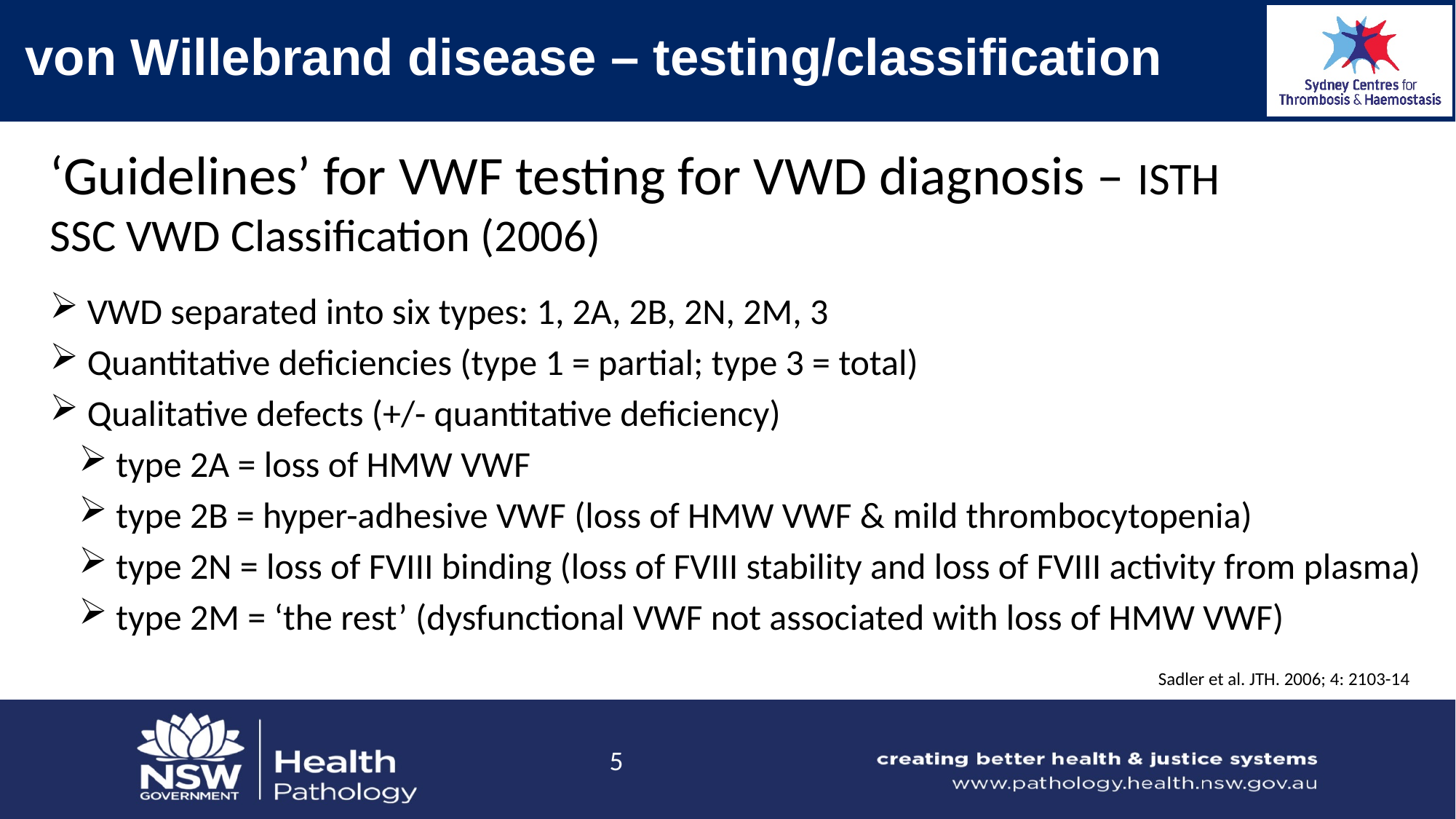

# von Willebrand disease – testing/classification
‘Guidelines’ for VWF testing for VWD diagnosis – ISTH SSC VWD Classification (2006)
 VWD separated into six types: 1, 2A, 2B, 2N, 2M, 3
 Quantitative deficiencies (type 1 = partial; type 3 = total)
 Qualitative defects (+/- quantitative deficiency)
 type 2A = loss of HMW VWF
 type 2B = hyper-adhesive VWF (loss of HMW VWF & mild thrombocytopenia)
 type 2N = loss of FVIII binding (loss of FVIII stability and loss of FVIII activity from plasma)
 type 2M = ‘the rest’ (dysfunctional VWF not associated with loss of HMW VWF)
Sadler et al. JTH. 2006; 4: 2103-14
5